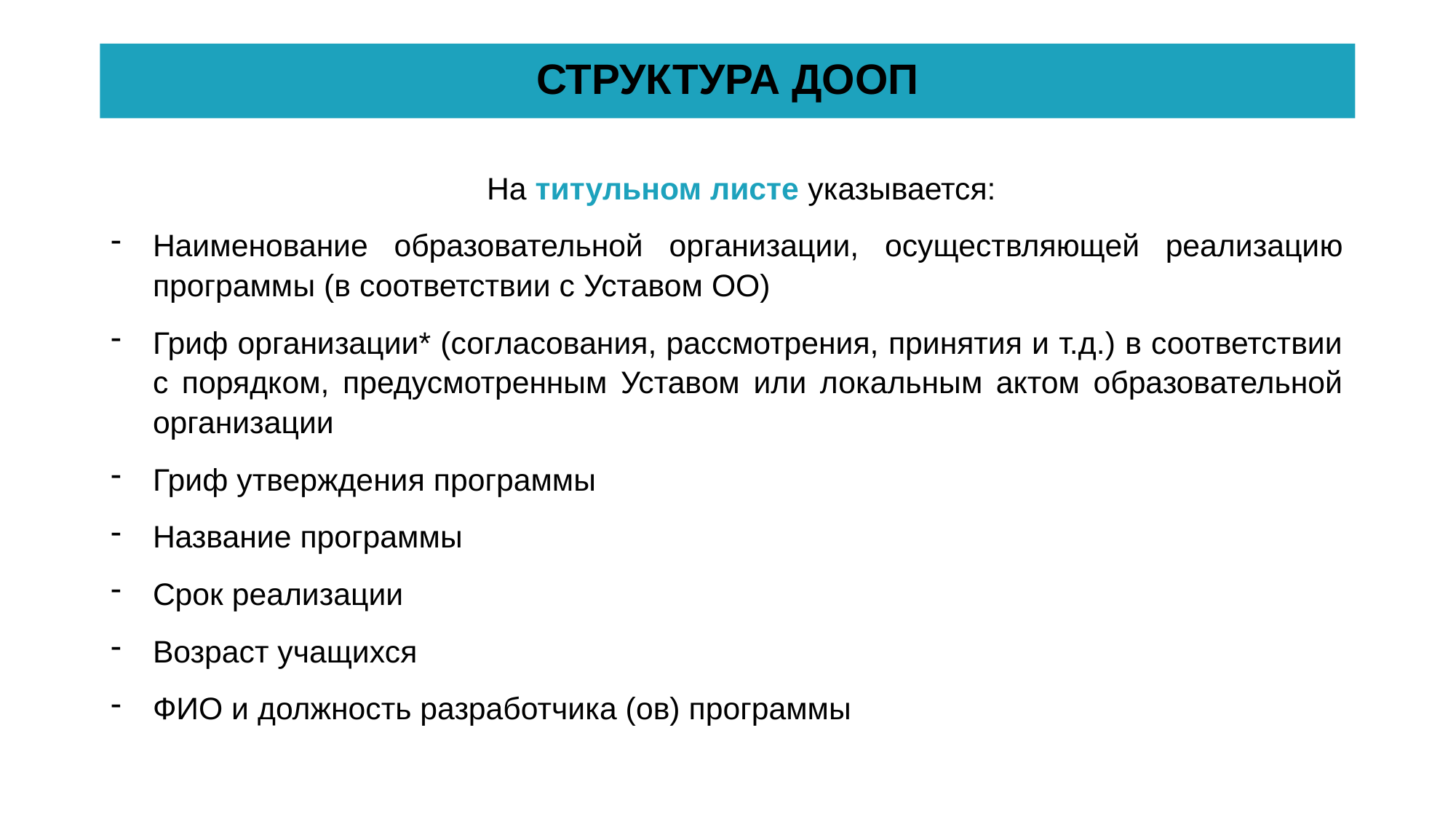

# СТРУКТУРА ДООП
На титульном листе указывается:
Наименование образовательной организации, осуществляющей реализацию программы (в соответствии с Уставом ОО)
Гриф организации* (согласования, рассмотрения, принятия и т.д.) в соответствии с порядком, предусмотренным Уставом или локальным актом образовательной организации
Гриф утверждения программы
Название программы
Срок реализации
Возраст учащихся
ФИО и должность разработчика (ов) программы